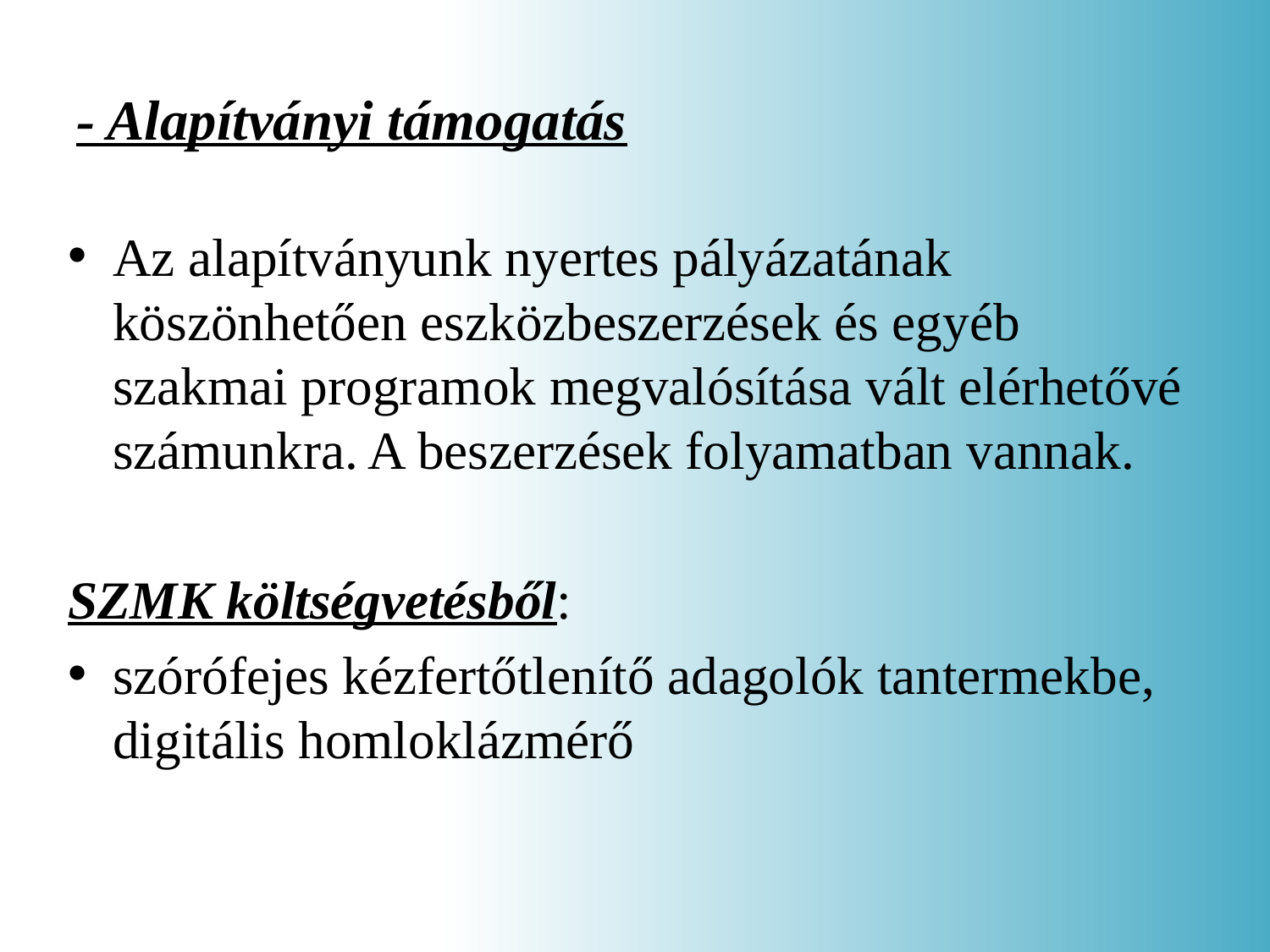

# - Alapítványi támogatás
Az alapítványunk nyertes pályázatának köszönhetően eszközbeszerzések és egyéb szakmai programok megvalósítása vált elérhetővé számunkra. A beszerzések folyamatban vannak.

SZMK költségvetésből:
szórófejes kézfertőtlenítő adagolók tantermekbe, digitális homloklázmérő